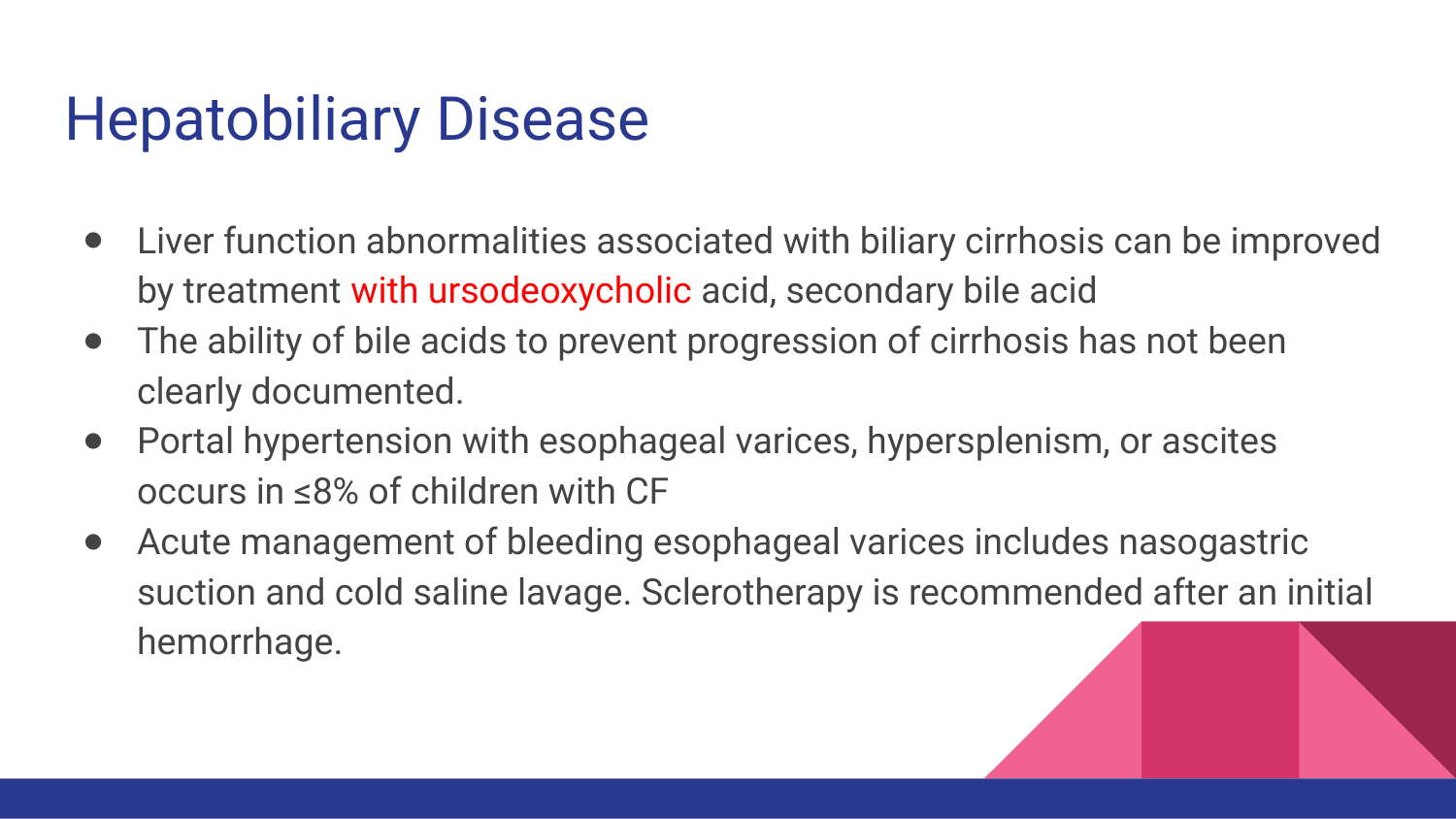

# Hepatobiliary Disease
Liver function abnormalities associated with biliary cirrhosis can be improved by treatment with ursodeoxycholic acid, secondary bile acid
The ability of bile acids to prevent progression of cirrhosis has not been clearly documented.
Portal hypertension with esophageal varices, hypersplenism, or ascites occurs in ≤8% of children with CF
Acute management of bleeding esophageal varices includes nasogastric suction and cold saline lavage. Sclerotherapy is recommended after an initial hemorrhage.